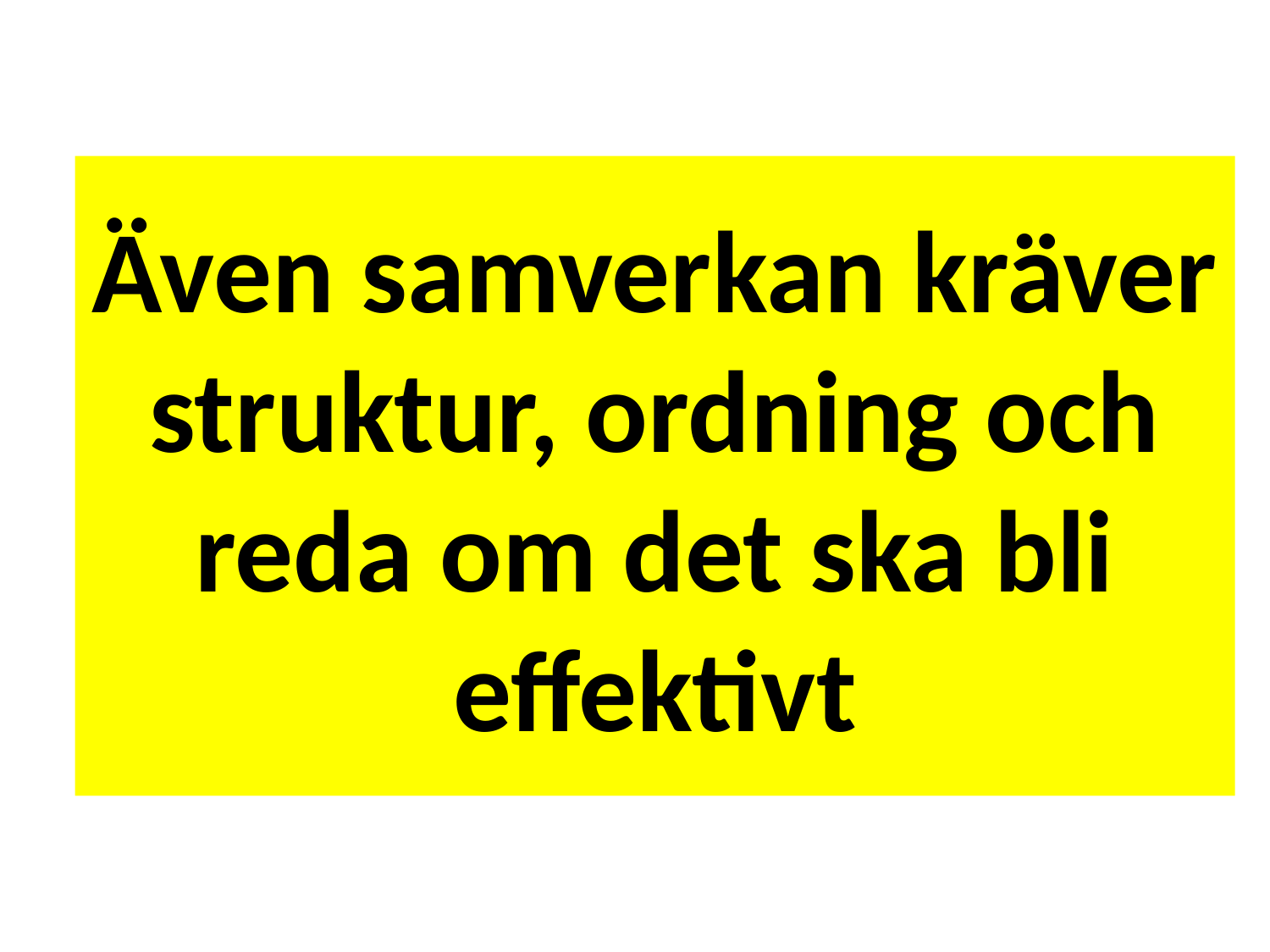

# Även samverkan kräver struktur, ordning och reda om det ska bli effektivt